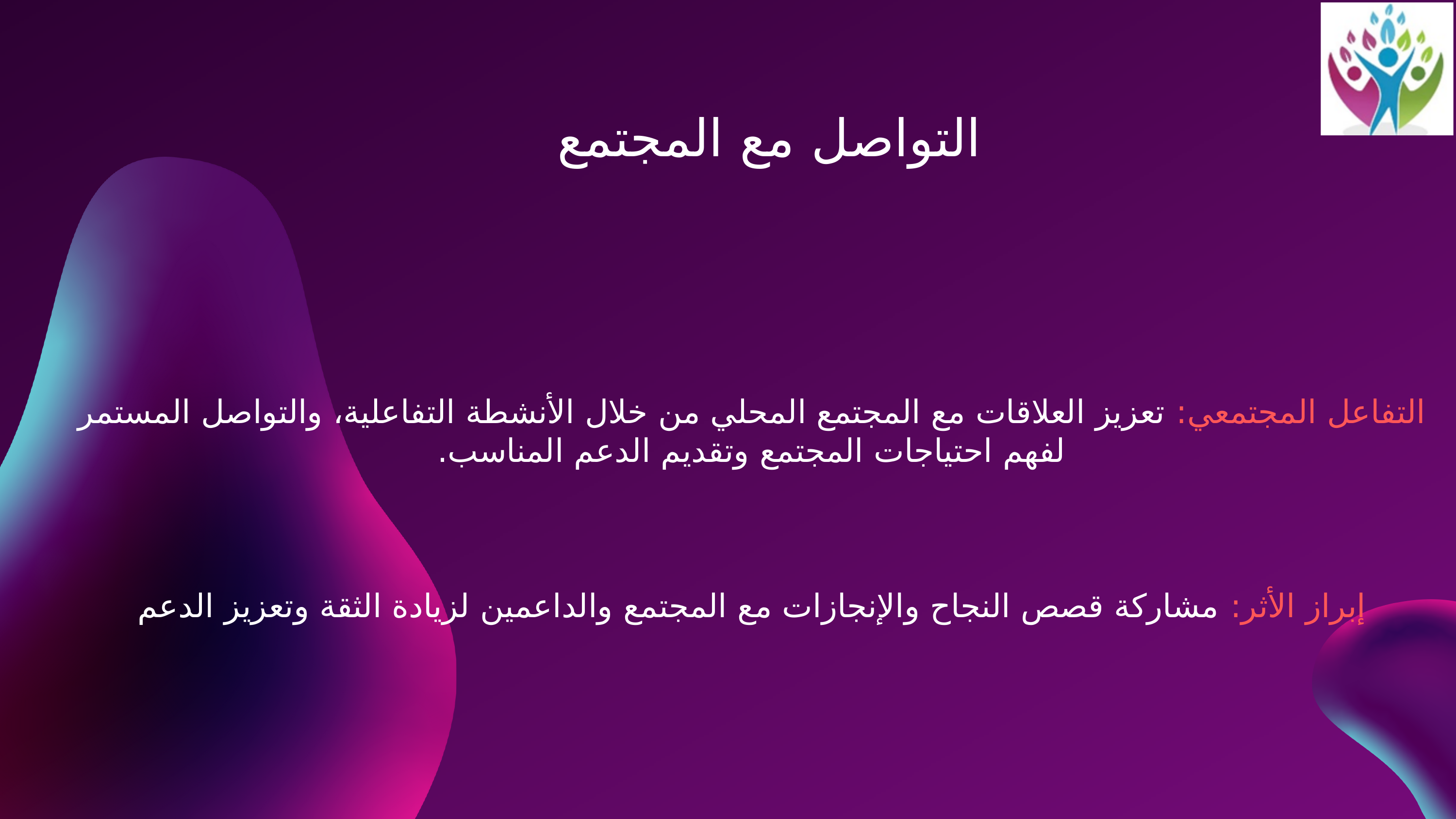

التواصل مع المجتمع

التفاعل المجتمعي: تعزيز العلاقات مع المجتمع المحلي من خلال الأنشطة التفاعلية، والتواصل المستمر لفهم احتياجات المجتمع وتقديم الدعم المناسب.

إبراز الأثر: مشاركة قصص النجاح والإنجازات مع المجتمع والداعمين لزيادة الثقة وتعزيز الدعم